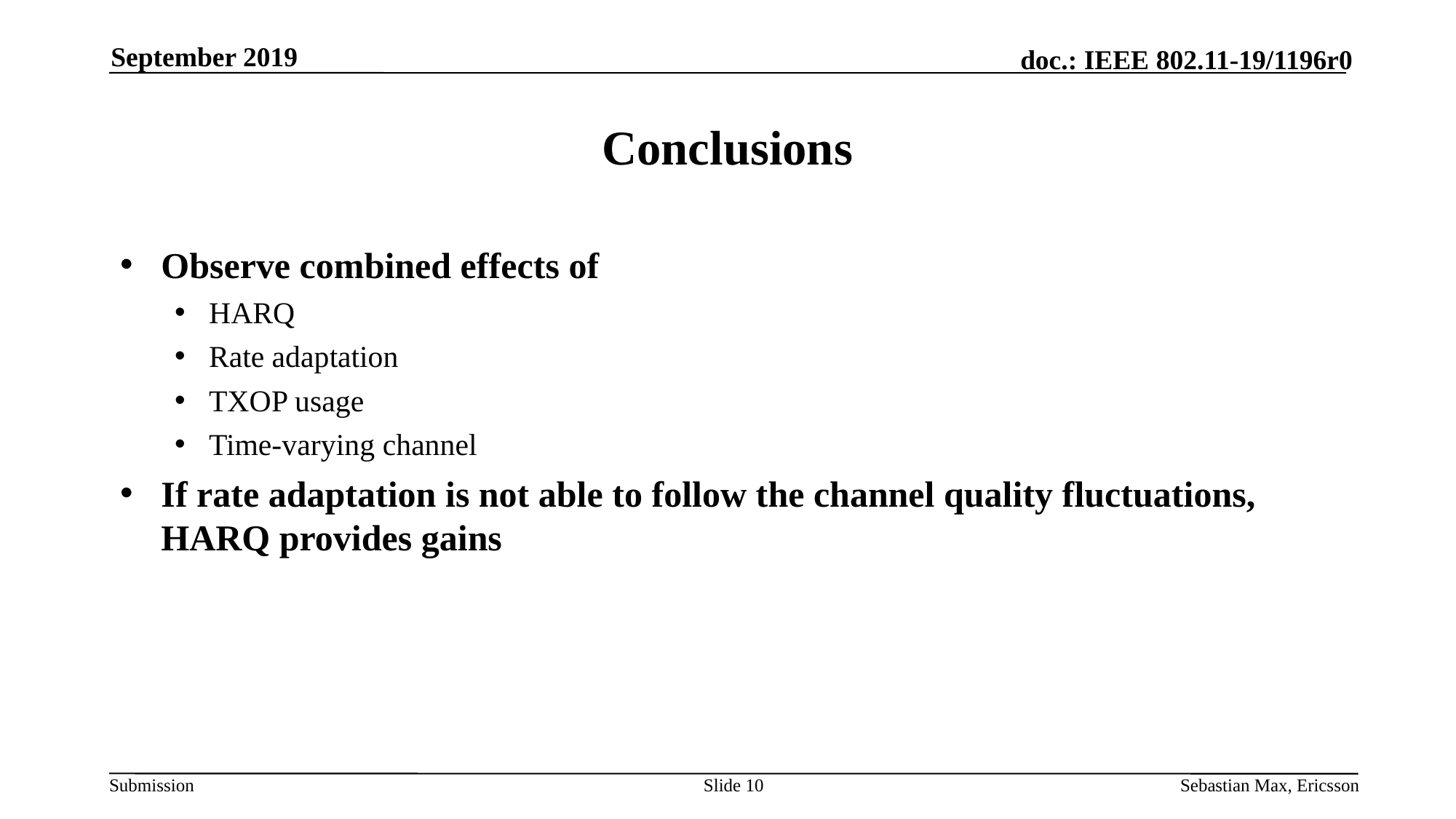

September 2019
# Conclusions
Observe combined effects of
HARQ
Rate adaptation
TXOP usage
Time-varying channel
If rate adaptation is not able to follow the channel quality fluctuations, HARQ provides gains
Slide 10
Sebastian Max, Ericsson